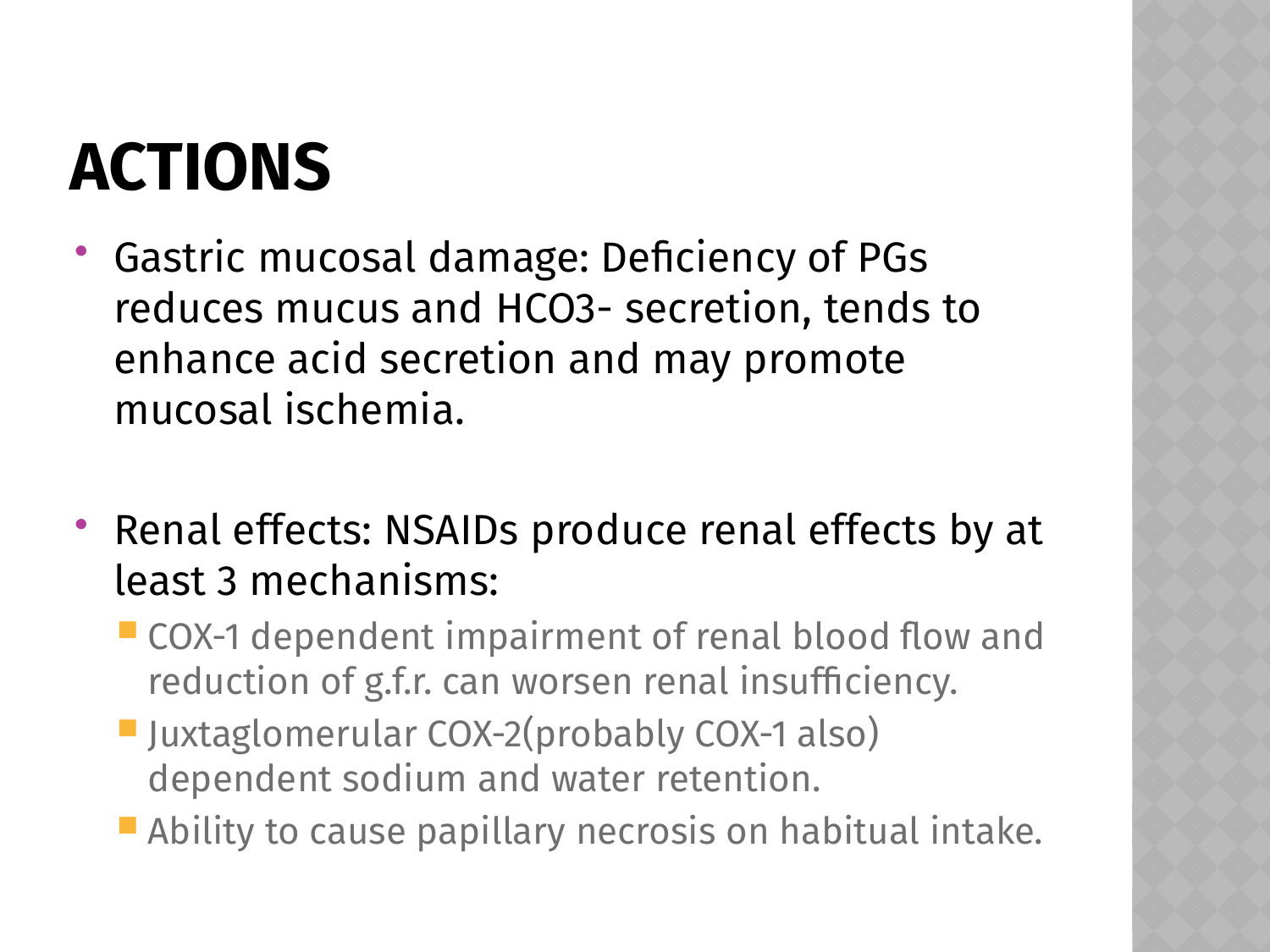

# Actions
Gastric mucosal damage: Deficiency of PGs reduces mucus and HCO3- secretion, tends to enhance acid secretion and may promote mucosal ischemia.

Renal effects: NSAIDs produce renal effects by at least 3 mechanisms:
COX-1 dependent impairment of renal blood flow and reduction of g.f.r. can worsen renal insufficiency.
Juxtaglomerular COX-2(probably COX-1 also) dependent sodium and water retention.
Ability to cause papillary necrosis on habitual intake.